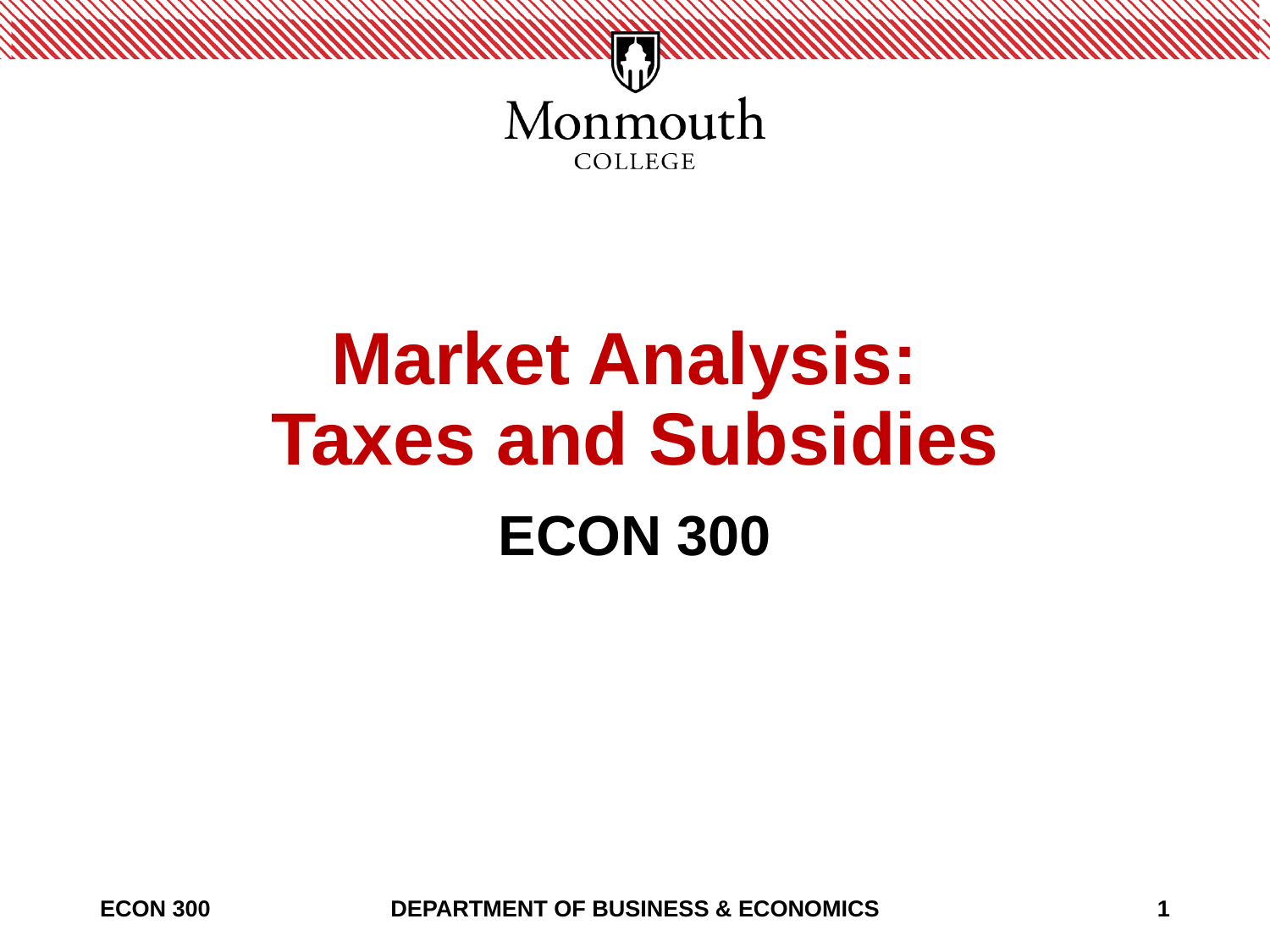

# Market Analysis: Taxes and Subsidies
ECON 300
ECON 300
DEPARTMENT OF BUSINESS & ECONOMICS
1